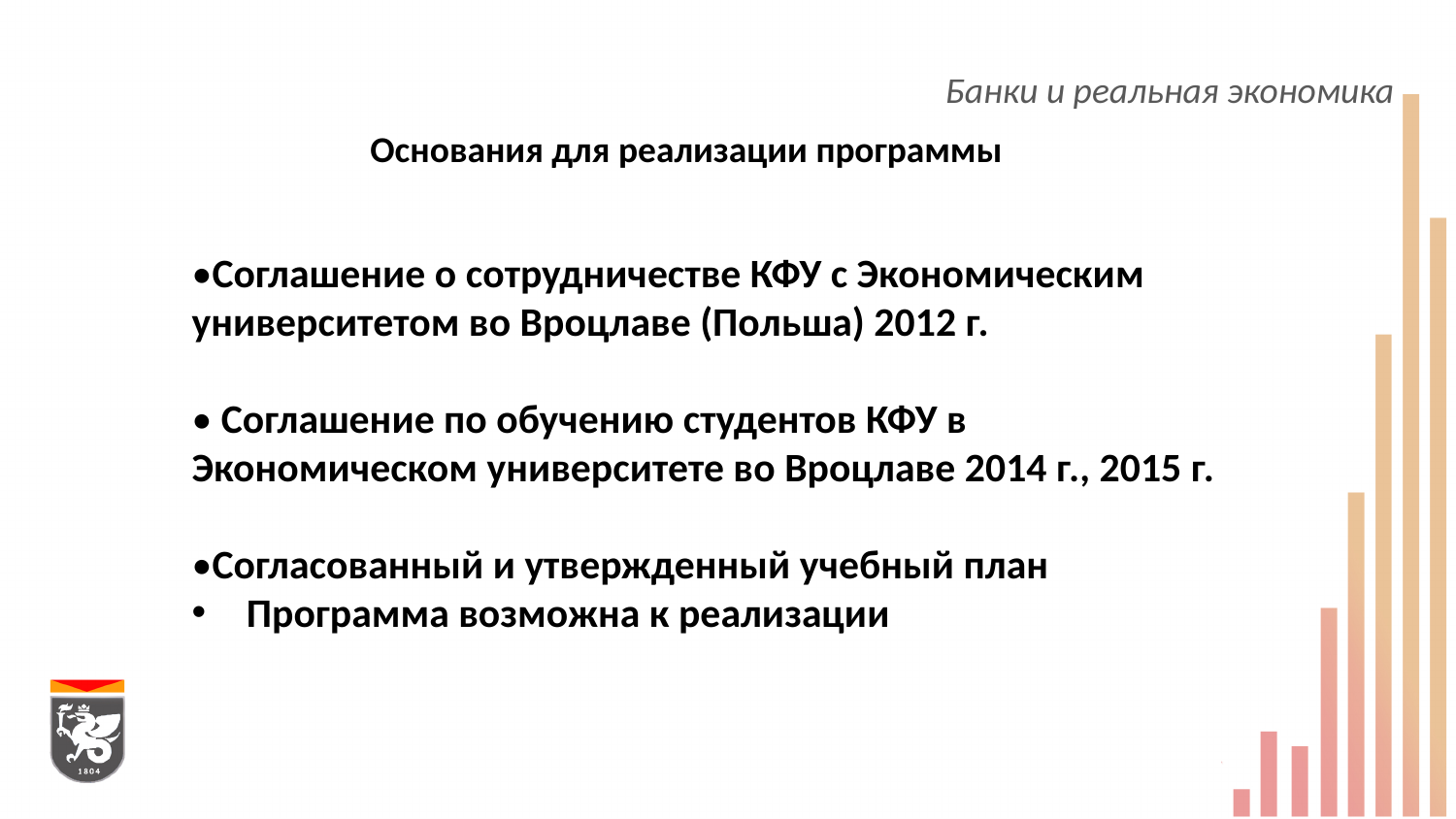

Банки и реальная экономика
Основания для реализации программы

•Соглашение о сотрудничестве КФУ с Экономическим университетом во Вроцлаве (Польша) 2012 г.

• Соглашение по обучению студентов КФУ в Экономическом университете во Вроцлаве 2014 г., 2015 г.

•Согласованный и утвержденный учебный план
Программа возможна к реализации